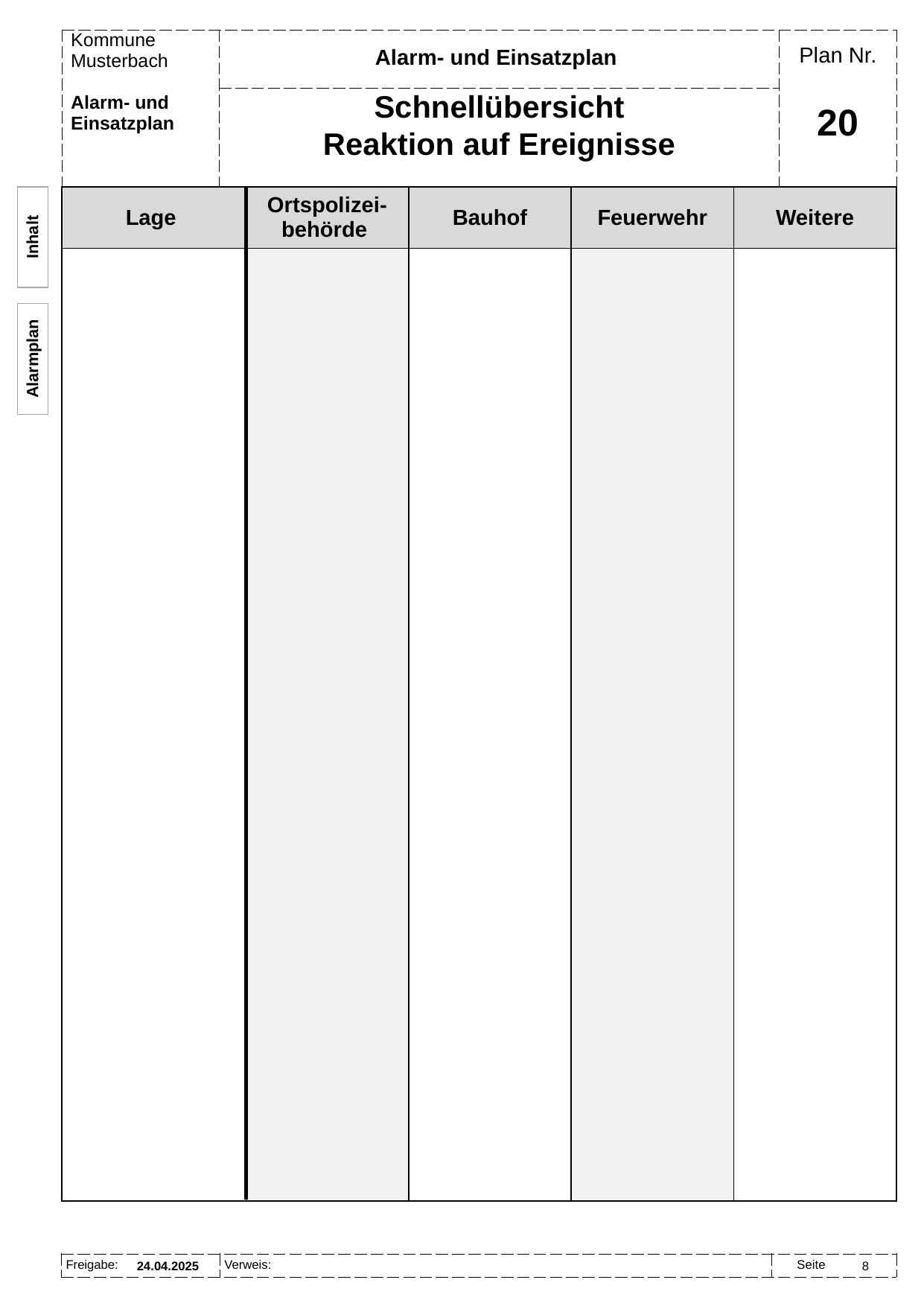

Alarm- und Einsatzplan
Schnellübersicht
Reaktion auf Ereignisse
# 20
Inhalt
Alarmplan

24.04.2025